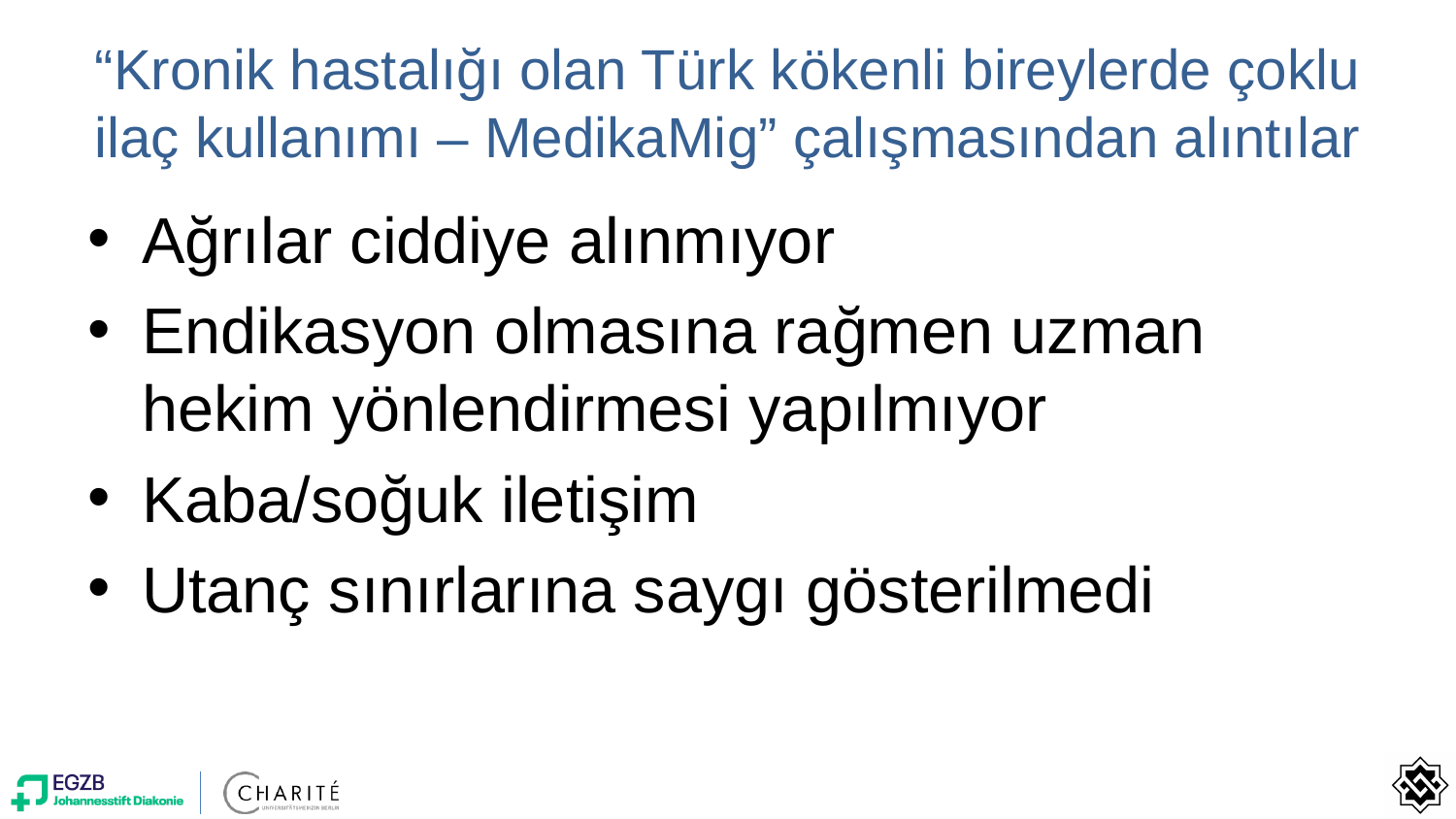

# “Kronik hastalığı olan Türk kökenli bireylerde çoklu ilaç kullanımı – MedikaMig” çalışmasından alıntılar
Ağrılar ciddiye alınmıyor
Endikasyon olmasına rağmen uzman hekim yönlendirmesi yapılmıyor
Kaba/soğuk iletişim
Utanç sınırlarına saygı gösterilmedi